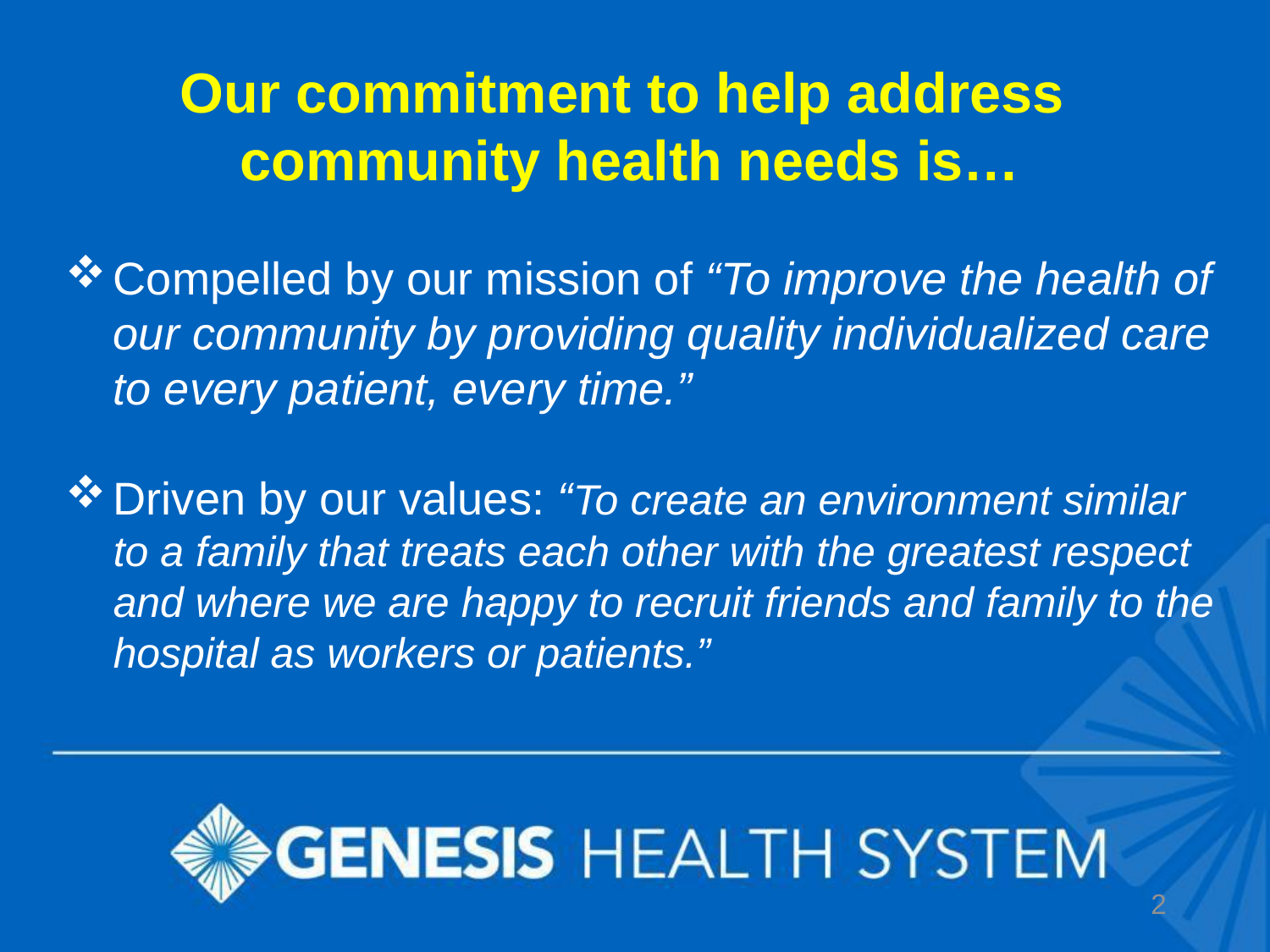

Our commitment to help address  community health needs is…
Compelled by our mission of “To improve the health of our community by providing quality individualized care to every patient, every time.”

Driven by our values: “To create an environment similar to a family that treats each other with the greatest respect and where we are happy to recruit friends and family to the hospital as workers or patients.”

2